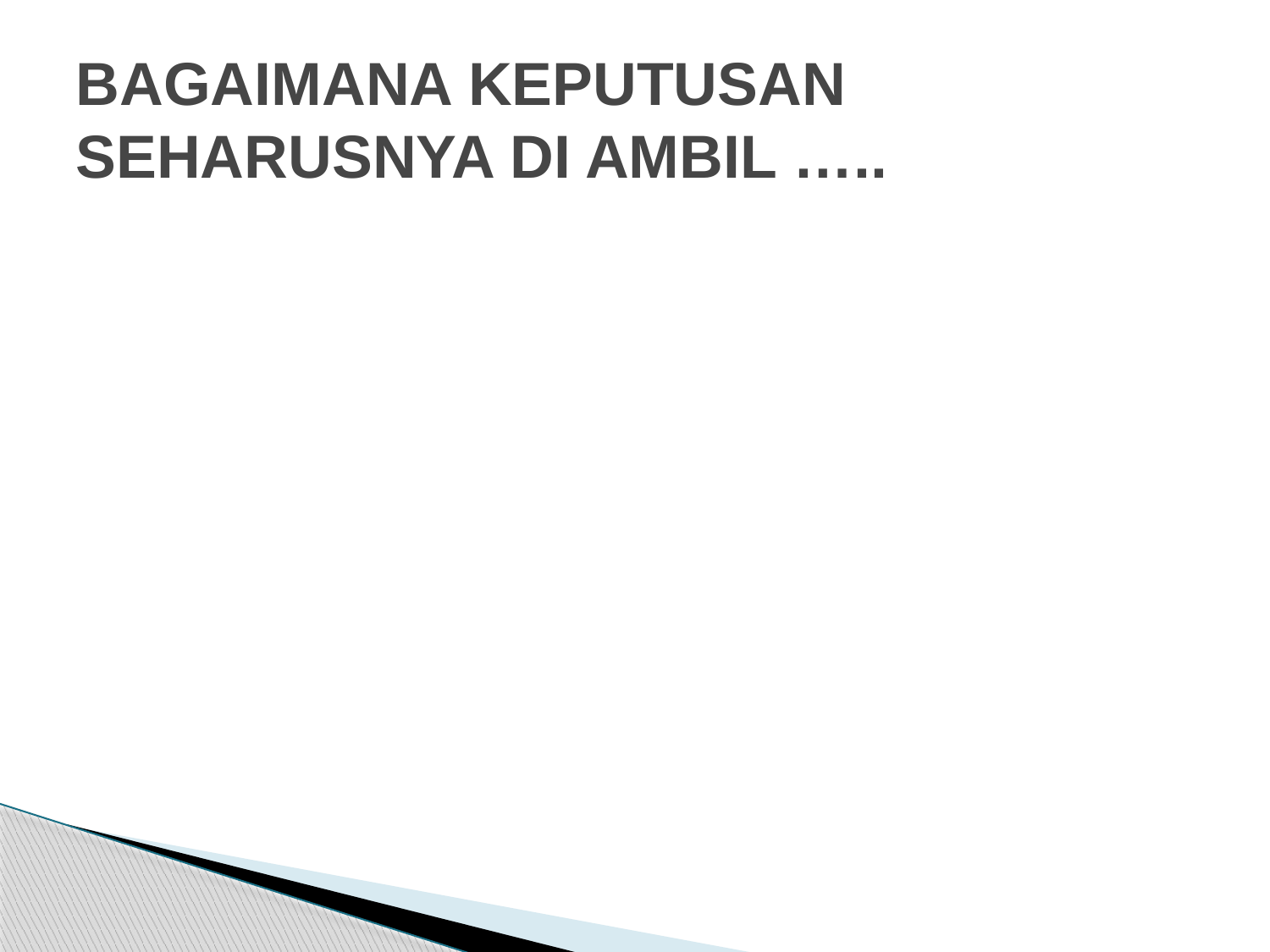

# BAGAIMANA KEPUTUSAN SEHARUSNYA DI AMBIL …..